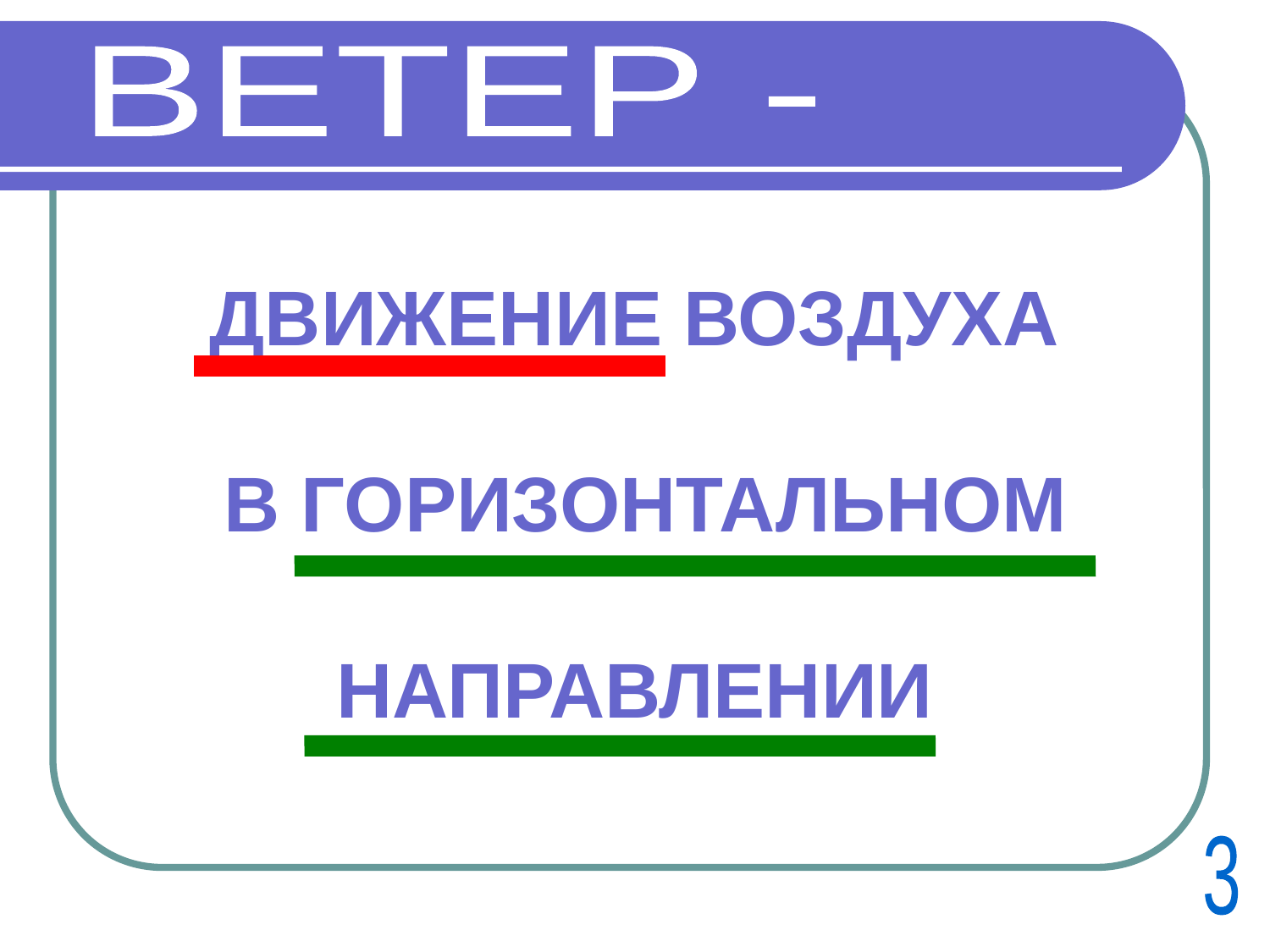

#
 ВЕТЕР -
ДВИЖЕНИЕ ВОЗДУХА

 В ГОРИЗОНТАЛЬНОМ

НАПРАВЛЕНИИ

3